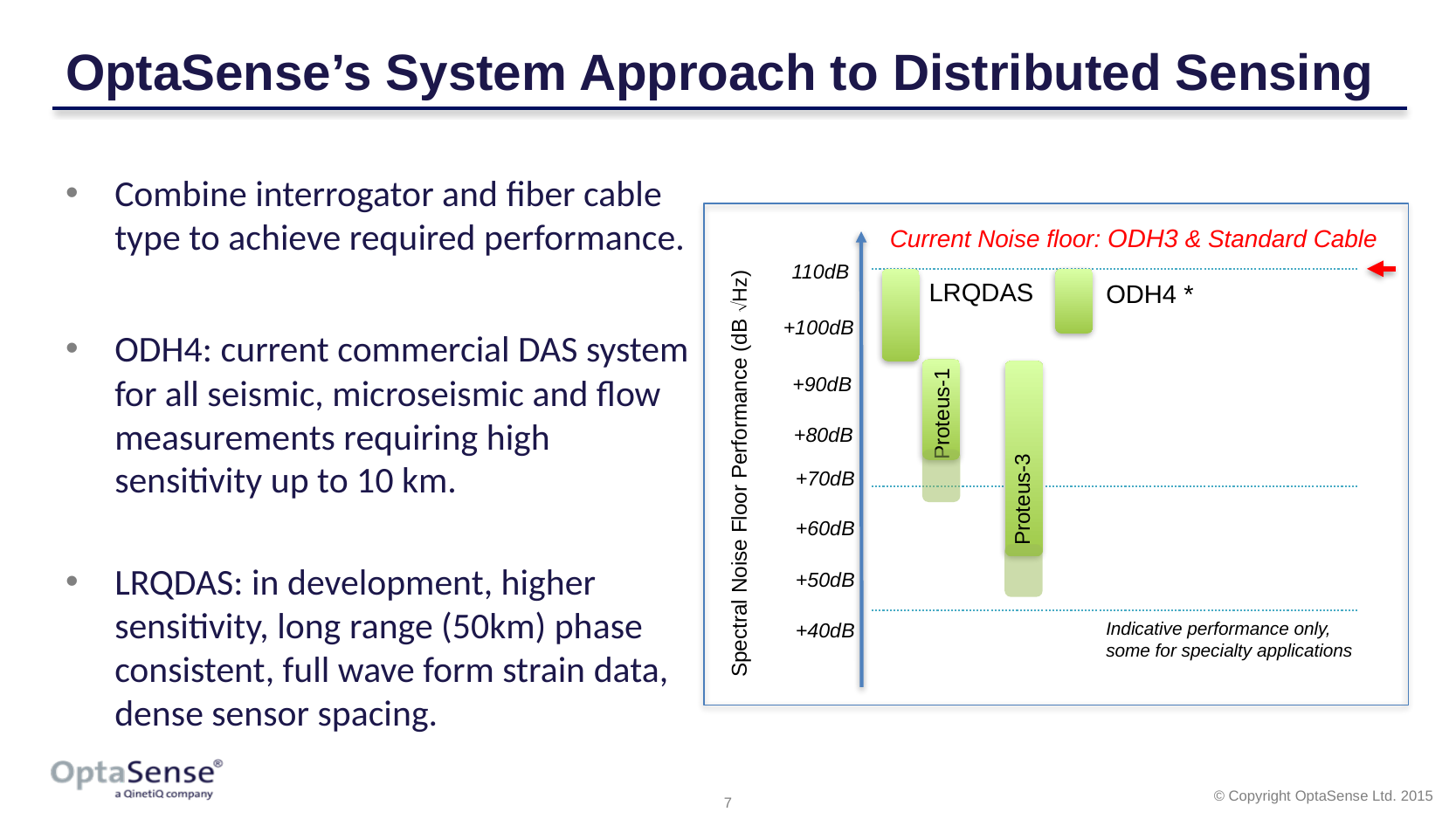

# OptaSense’s System Approach to Distributed Sensing

Combine interrogator and fiber cable type to achieve required performance.

ODH4: current commercial DAS system for all seismic, microseismic and flow measurements requiring high sensitivity up to 10 km.

LRQDAS: in development, higher sensitivity, long range (50km) phase consistent, full wave form strain data, dense sensor spacing.
Current Noise floor: ODH3 & Standard Cable
110dB

LRQDAS
ODH4 *

+100dB
Proteus-1

+90dB
+80dB
Spectral Noise Floor Performance (dB √Hz)
Proteus-3

+70dB

+60dB

+50dB
Indicative performance only,
some for specialty applications
+40dB